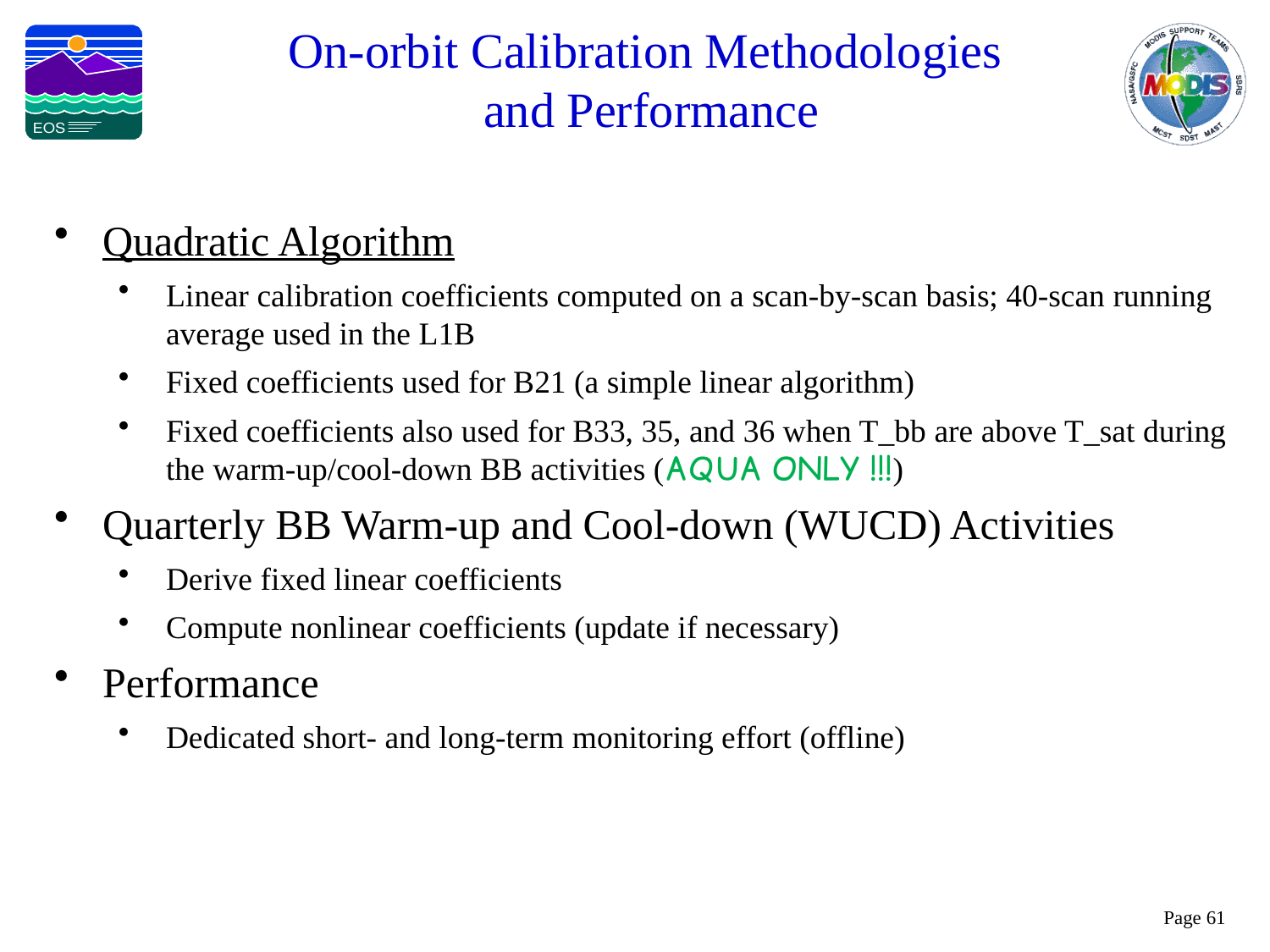

# On-orbit Calibration Methodologies and Performance
Quadratic Algorithm
Linear calibration coefficients computed on a scan-by-scan basis; 40-scan running average used in the L1B
Fixed coefficients used for B21 (a simple linear algorithm)
Fixed coefficients also used for B33, 35, and 36 when T_bb are above T_sat during the warm-up/cool-down BB activities (AQUA ONLY !!!)
Quarterly BB Warm-up and Cool-down (WUCD) Activities
Derive fixed linear coefficients
Compute nonlinear coefficients (update if necessary)
Performance
Dedicated short- and long-term monitoring effort (offline)
Page 61